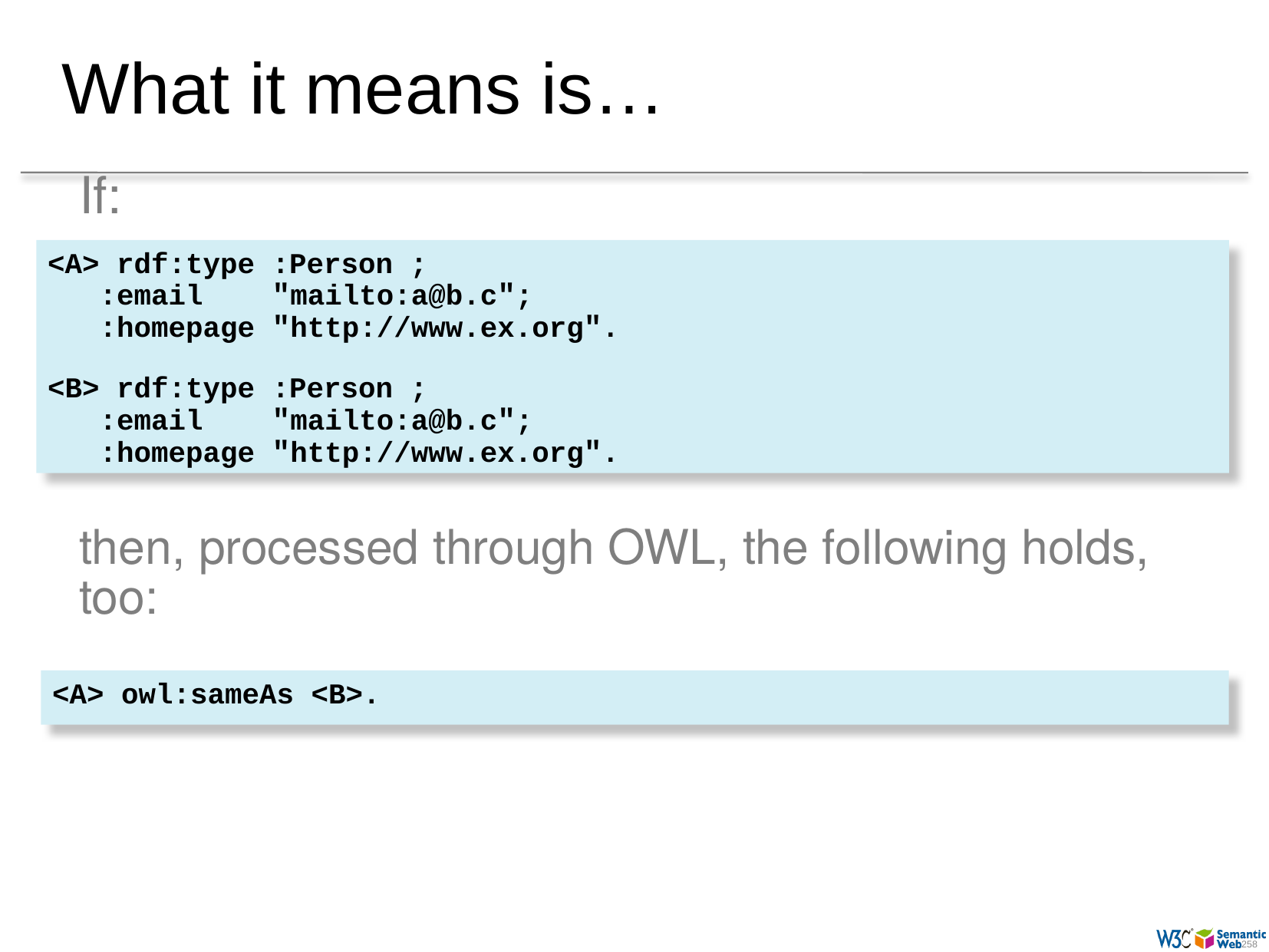

# What it means is…
If:
<A> rdf:type :Person ;
   :email    "mailto:a@b.c";
   :homepage "http://www.ex.org".

<B> rdf:type :Person ;
   :email    "mailto:a@b.c";
   :homepage "http://www.ex.org".
then, processed through OWL, the following holds, too:
<A> owl:sameAs <B>.